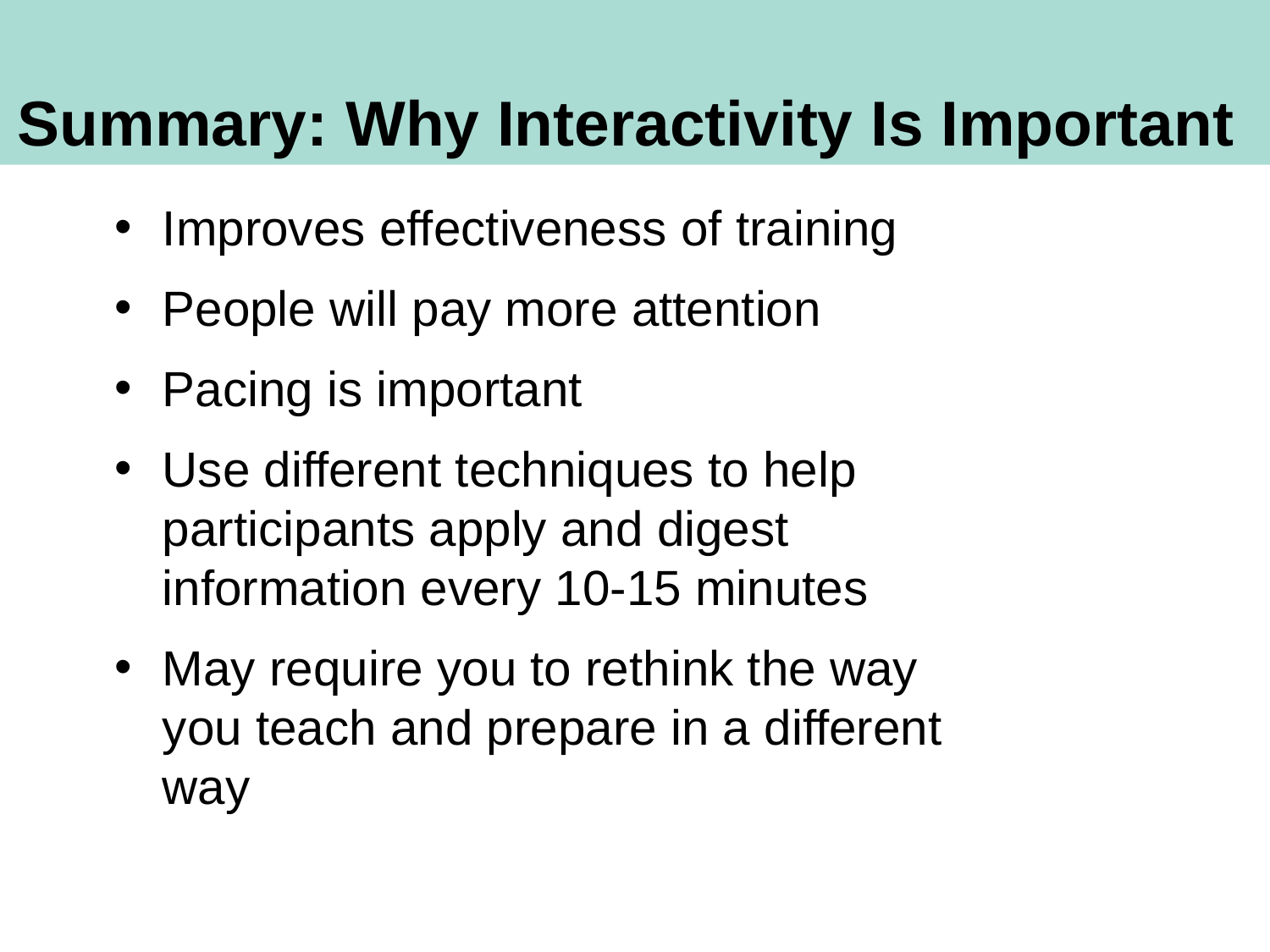

Summary: Why Interactivity Is Important
Improves effectiveness of training

People will pay more attention

Pacing is important

Use different techniques to help participants apply and digest information every 10-15 minutes

May require you to rethink the way you teach and prepare in a different way